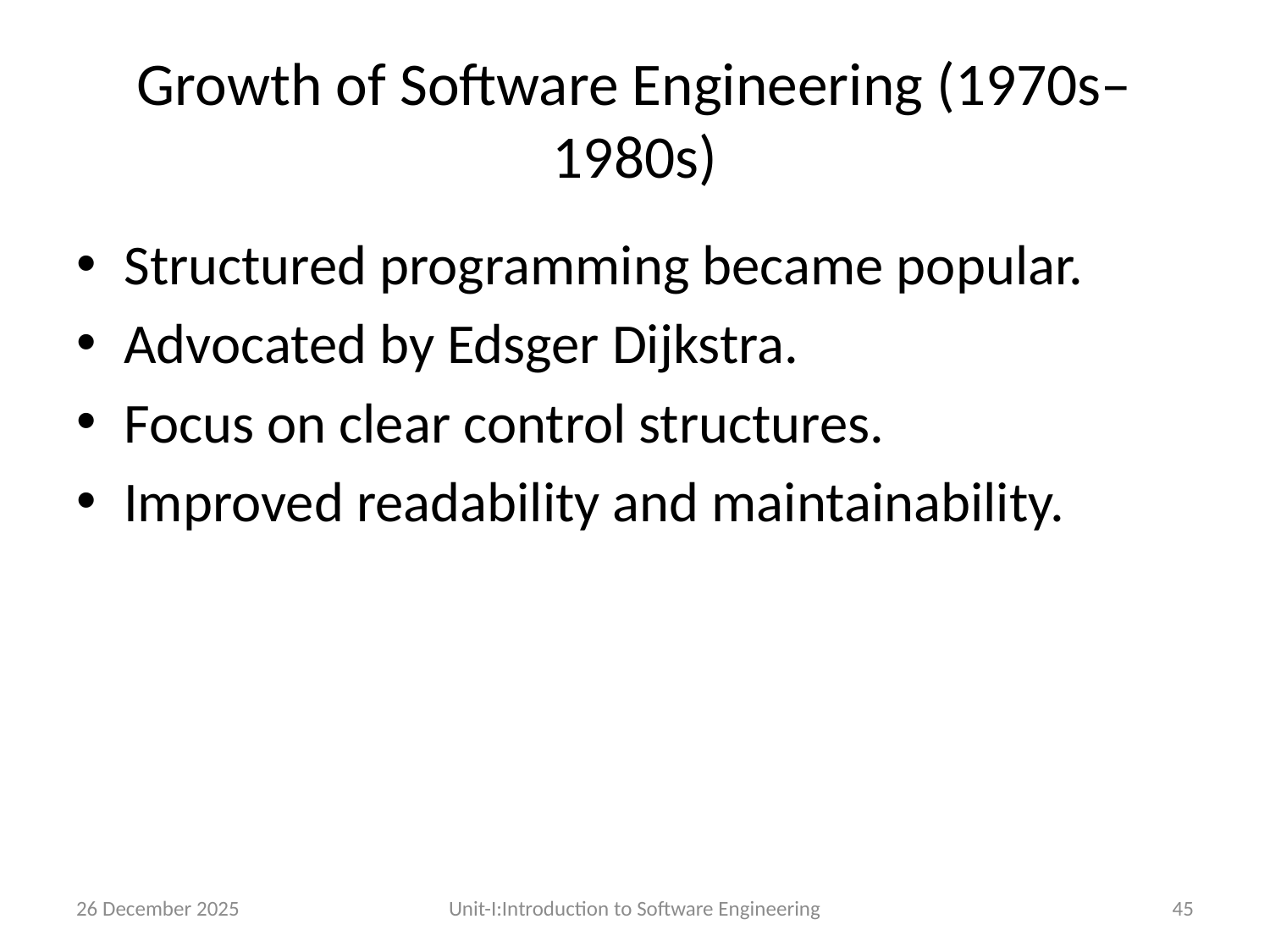

# Growth of Software Engineering (1970s–1980s)
Structured programming became popular.
Advocated by Edsger Dijkstra.
Focus on clear control structures.
Improved readability and maintainability.
26 December 2025
Unit-I:Introduction to Software Engineering
45